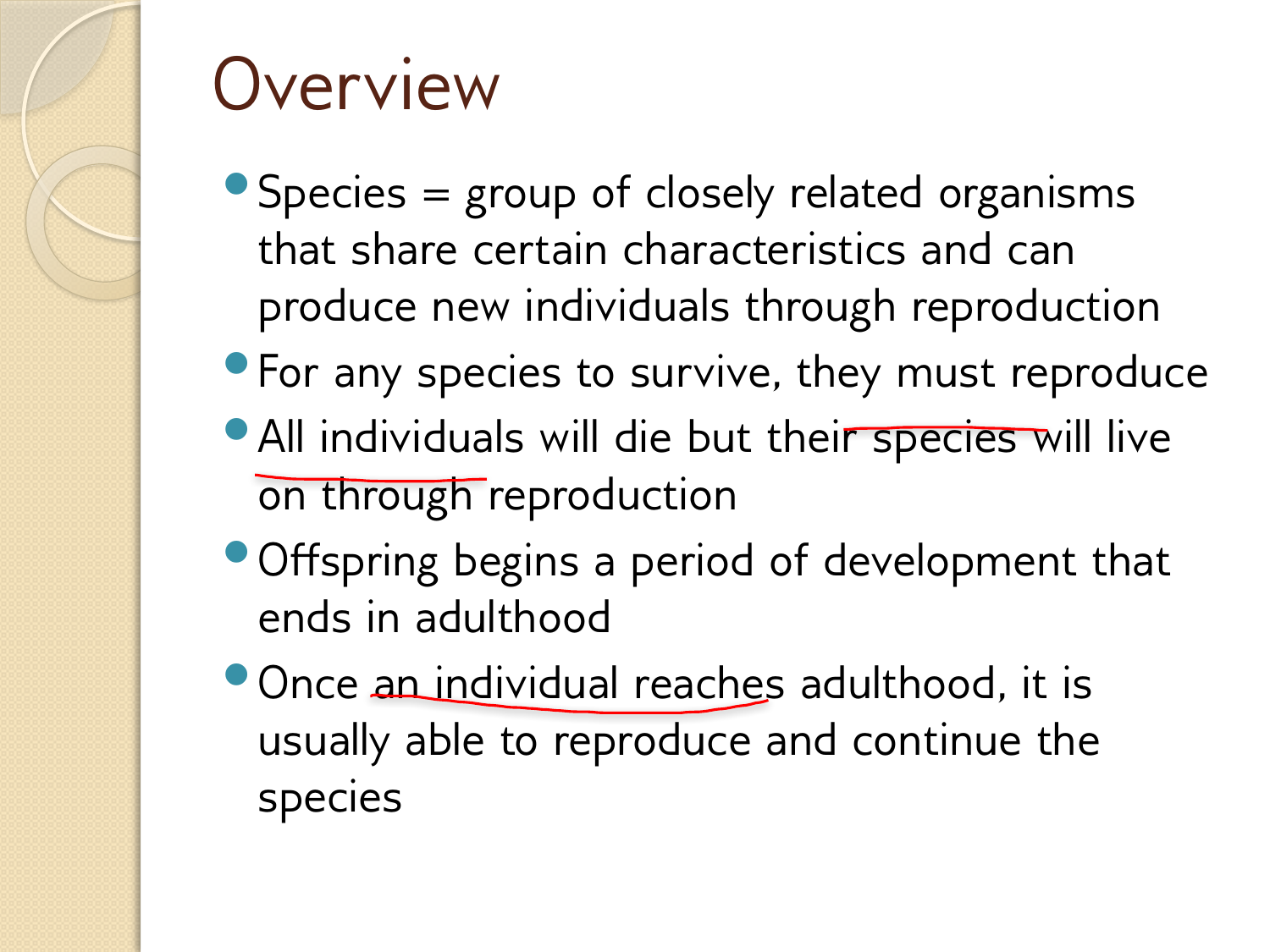

# Overview
Species = group of closely related organisms that share certain characteristics and can produce new individuals through reproduction
For any species to survive, they must reproduce
All individuals will die but their species will live on through reproduction
Offspring begins a period of development that ends in adulthood
Once an individual reaches adulthood, it is usually able to reproduce and continue the species